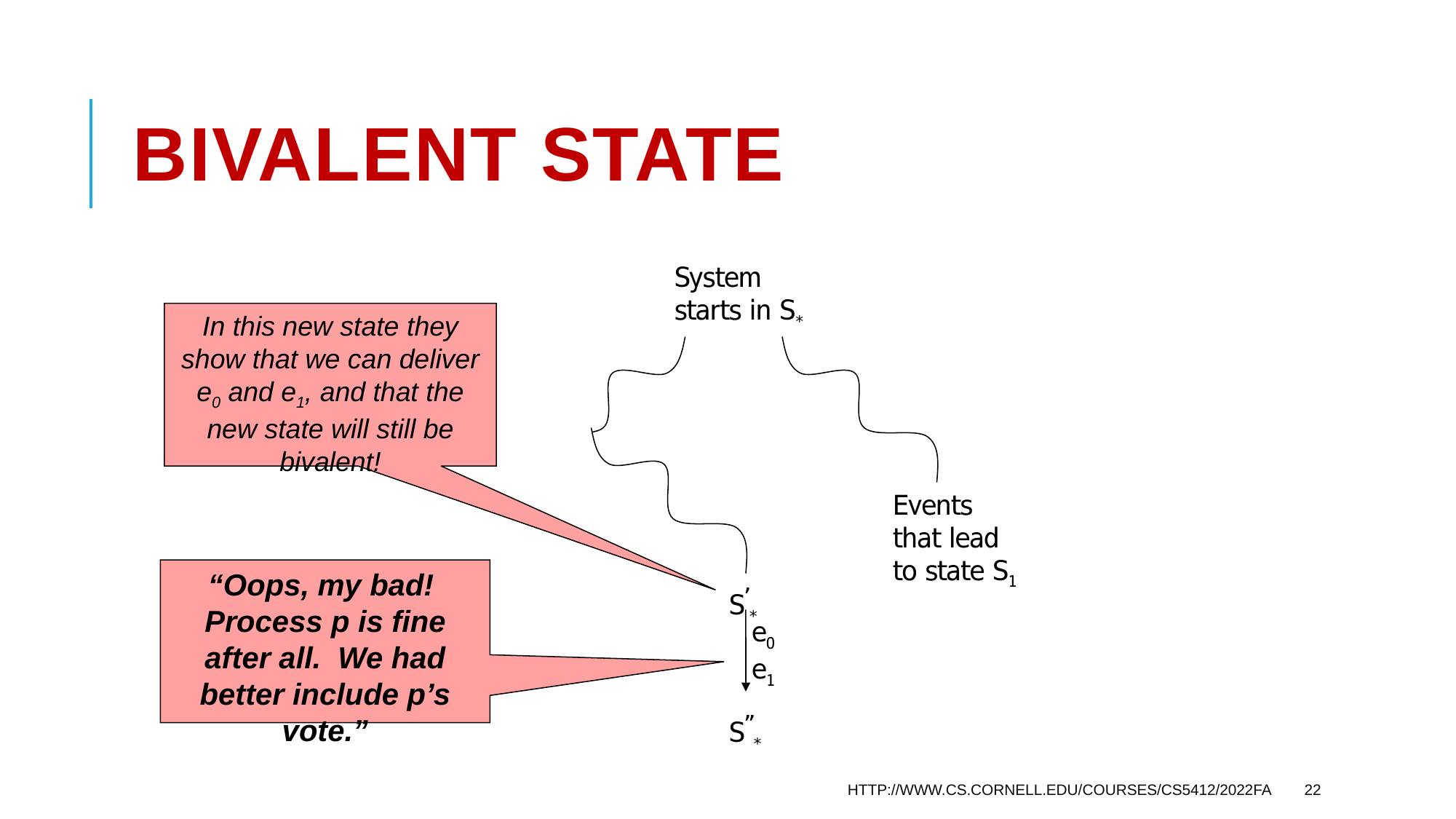

# Bivalent state
System starts in S*
In this new state they show that we can deliver e0 and e1, and that the new state will still be bivalent!

Events can take it to state S0
Events that lead to state S1
“Oops, my bad!  Process p is fine after all.  We had better include p’s vote.”
S’*
e0 e1

S’’*
http://www.cs.cornell.edu/courses/cs5412/2022fa
22